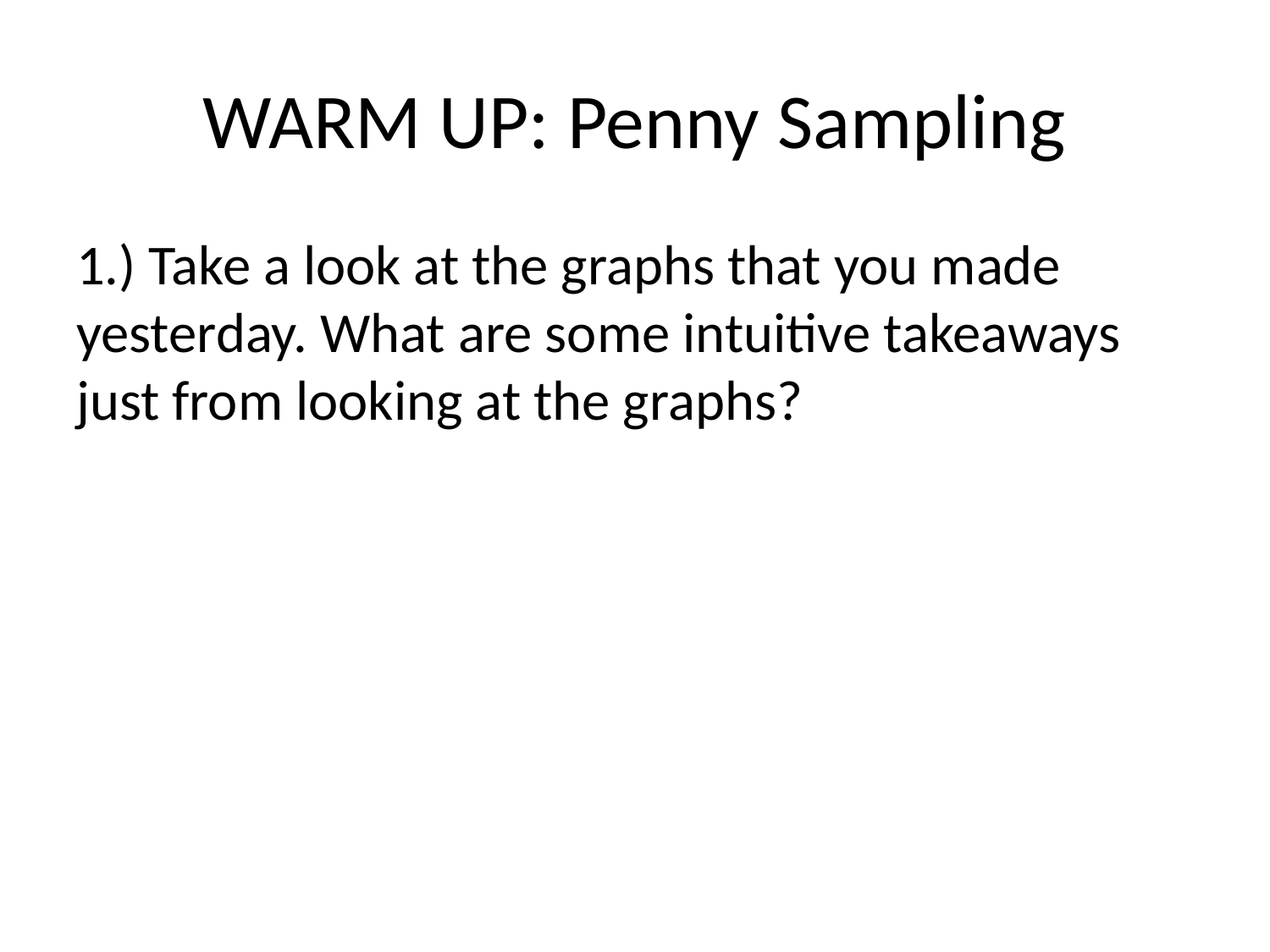

# WARM UP: Penny Sampling
1.) Take a look at the graphs that you made yesterday. What are some intuitive takeaways just from looking at the graphs?